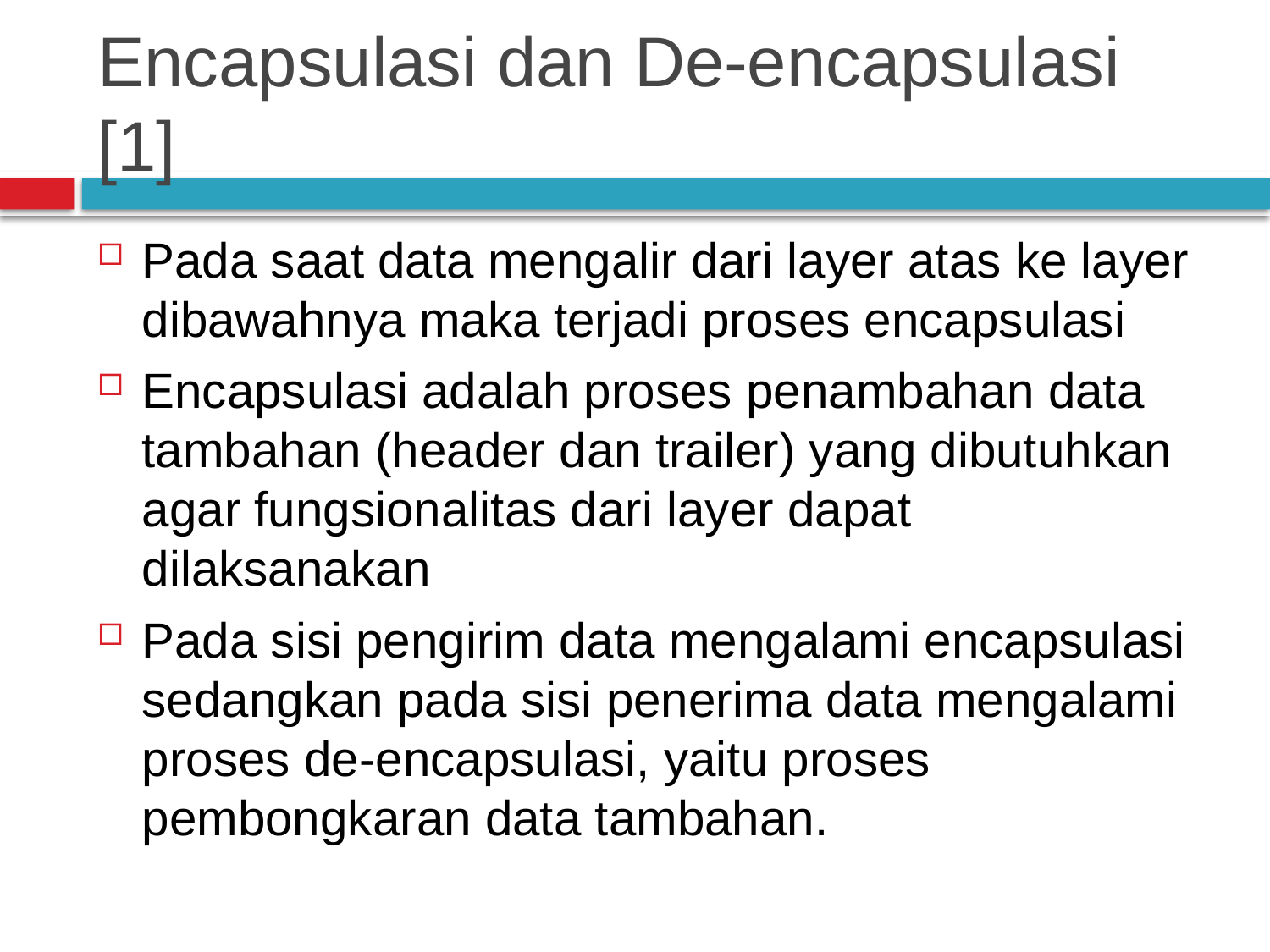

# Encapsulasi dan De-encapsulasi [1]
Pada saat data mengalir dari layer atas ke layer dibawahnya maka terjadi proses encapsulasi
Encapsulasi adalah proses penambahan data tambahan (header dan trailer) yang dibutuhkan agar fungsionalitas dari layer dapat dilaksanakan
Pada sisi pengirim data mengalami encapsulasi sedangkan pada sisi penerima data mengalami proses de-encapsulasi, yaitu proses pembongkaran data tambahan.